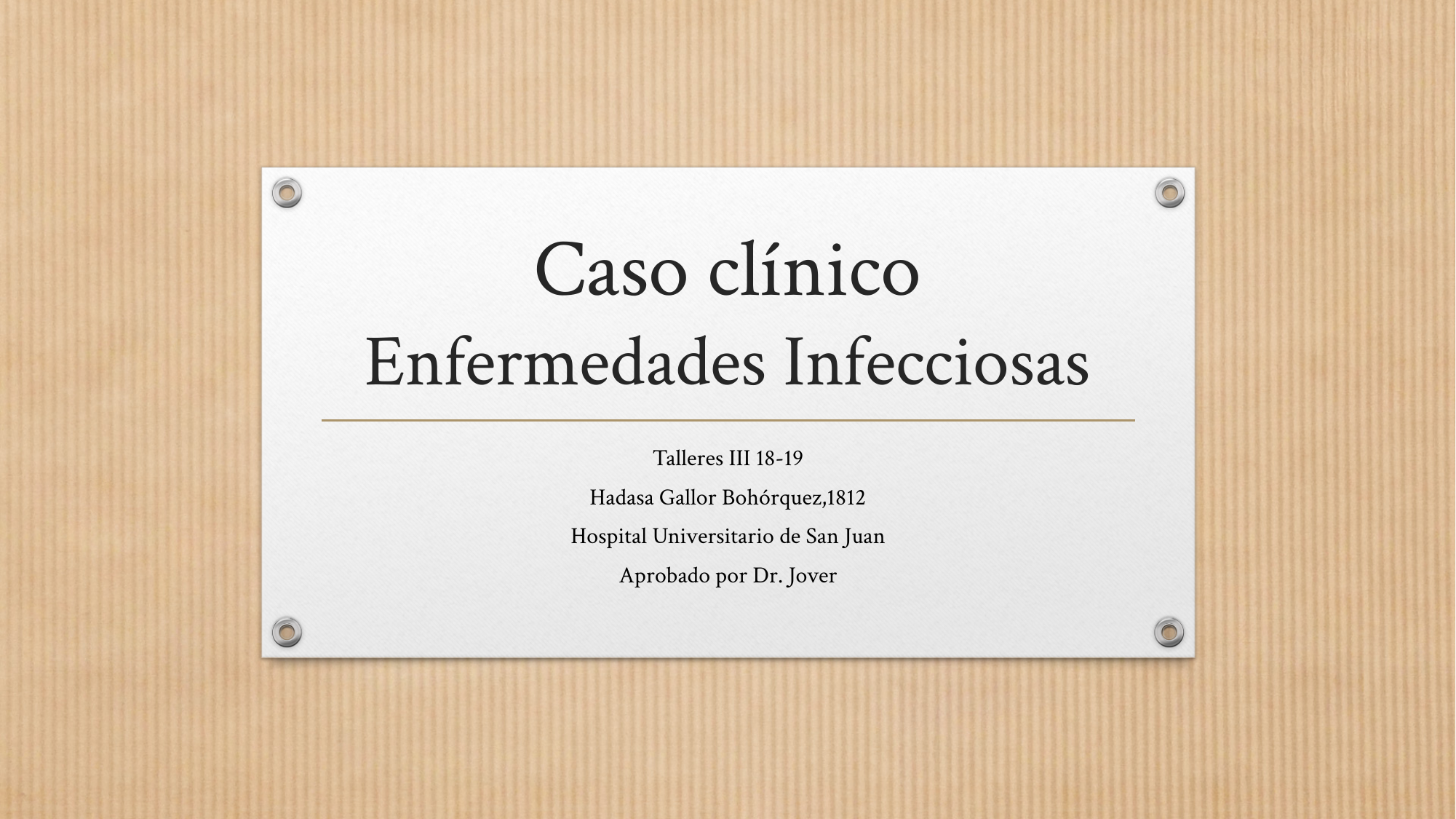

# Caso clínico Enfermedades Infecciosas
Talleres III 18-19
Hadasa Gallor Bohórquez,1812
Hospital Universitario de San Juan
Aprobado por Dr. Jover